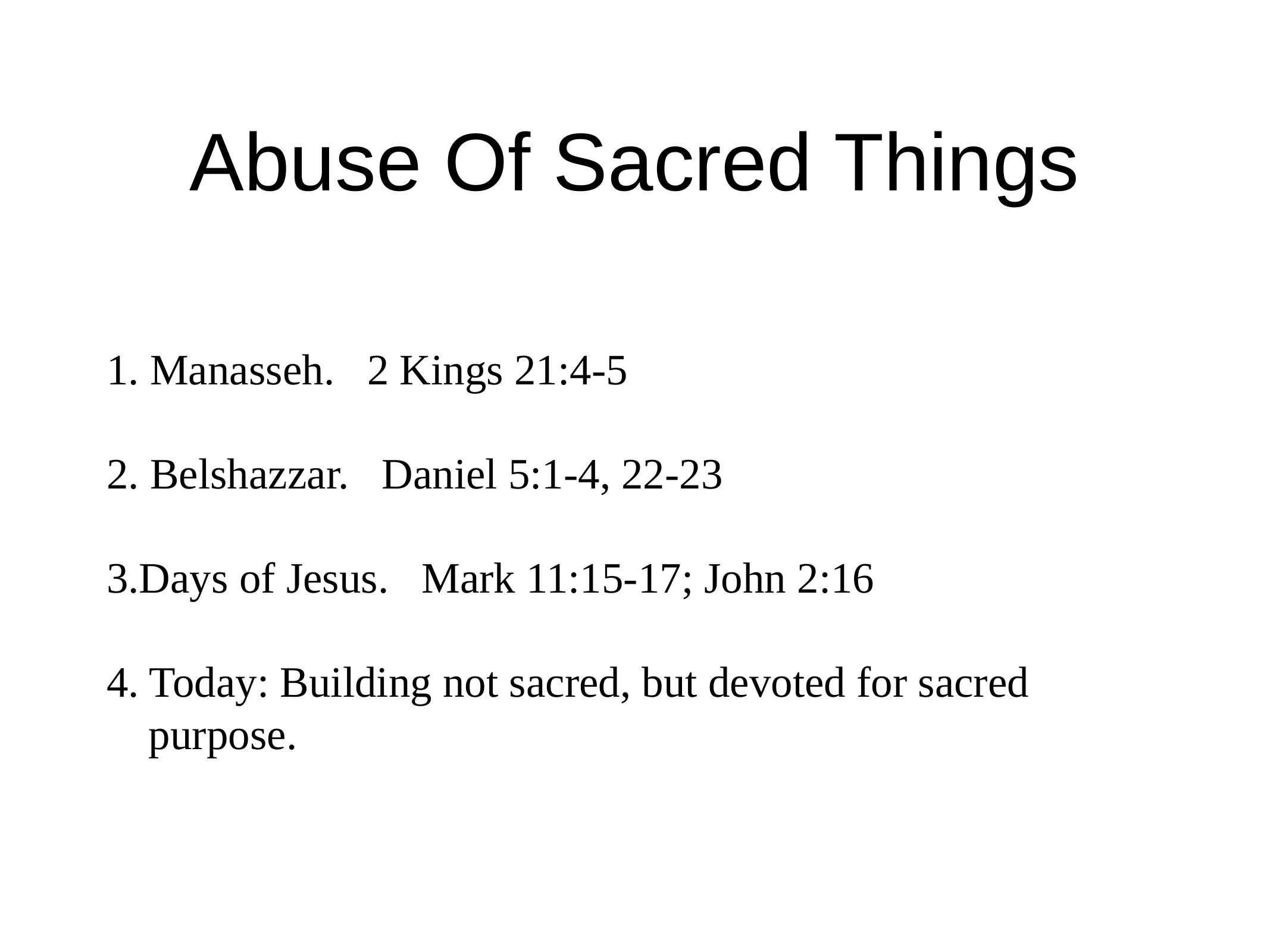

# Abuse Of Sacred Things
1. Manasseh.   2 Kings 21:4-5
2. Belshazzar.   Daniel 5:1-4, 22-23
3.Days of Jesus.   Mark 11:15-17; John 2:16
4. Today: Building not sacred, but devoted for sacred purpose.